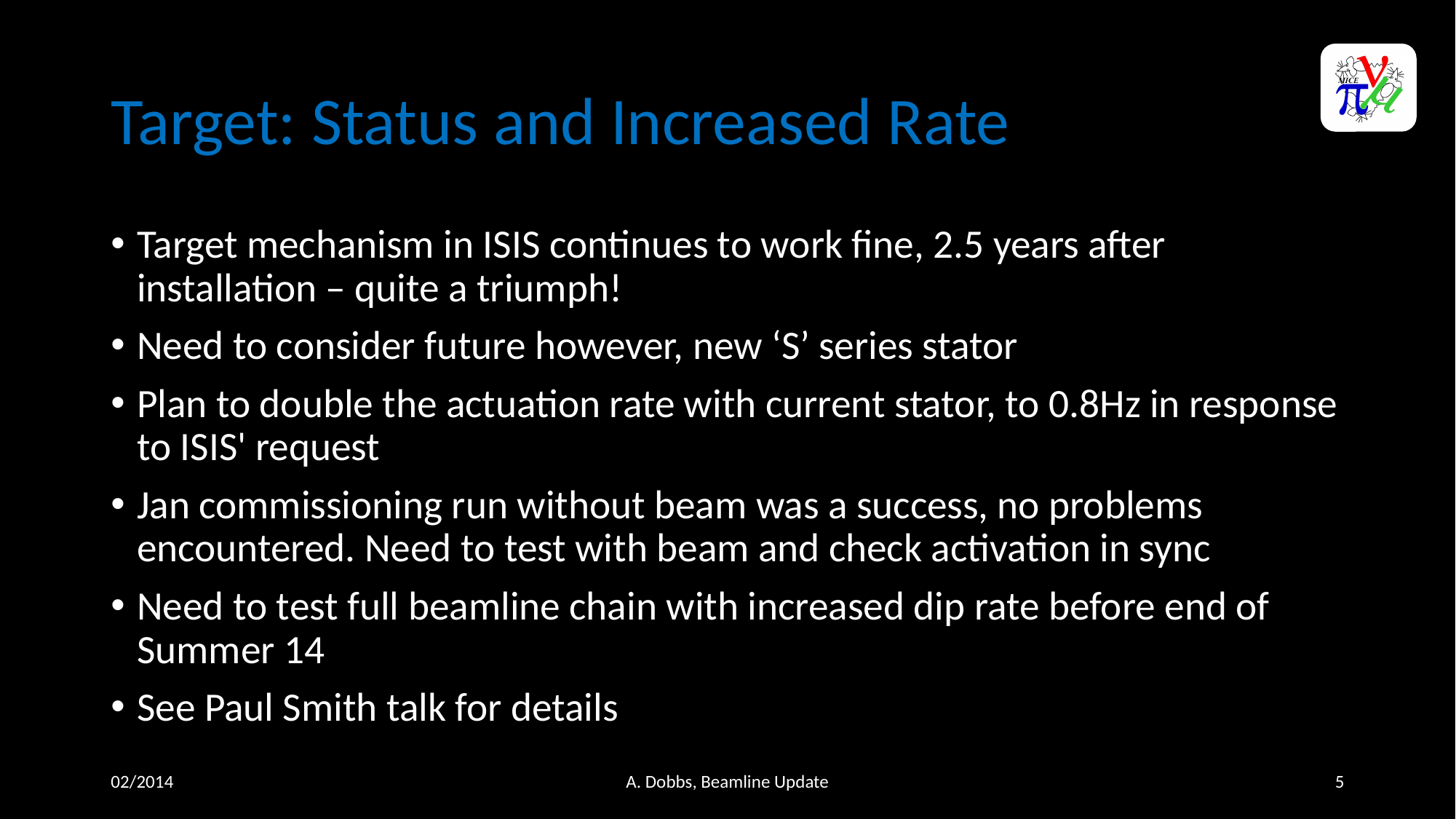

# Target: Status and Increased Rate
Target mechanism in ISIS continues to work fine, 2.5 years after installation – quite a triumph!
Need to consider future however, new ‘S’ series stator
Plan to double the actuation rate with current stator, to 0.8Hz in response to ISIS' request
Jan commissioning run without beam was a success, no problems encountered. Need to test with beam and check activation in sync
Need to test full beamline chain with increased dip rate before end of Summer 14
See Paul Smith talk for details
02/2014
A. Dobbs, Beamline Update
5